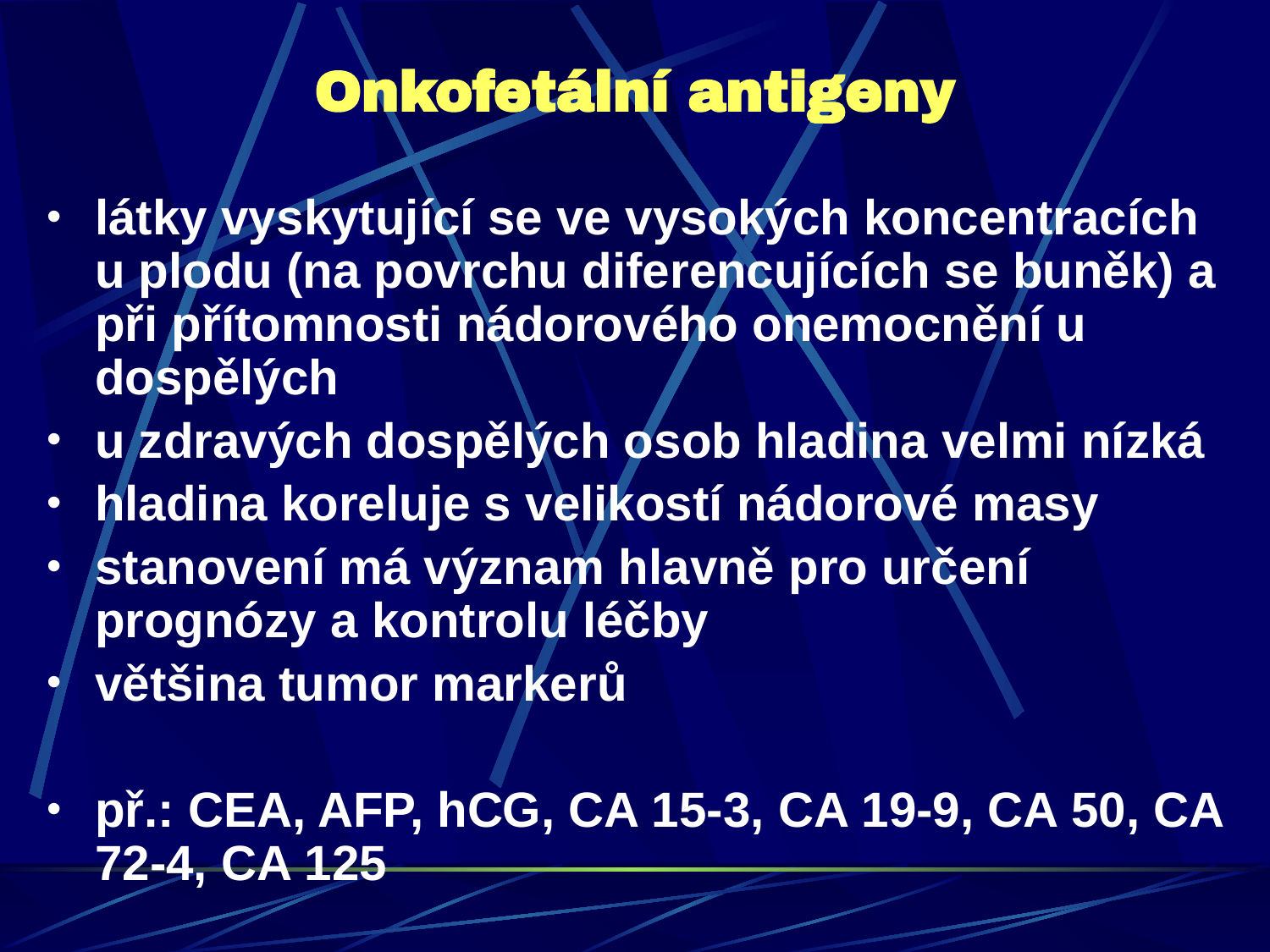

Onkofetální antigeny
látky vyskytující se ve vysokých koncentracích u plodu (na povrchu diferencujících se buněk) a při přítomnosti nádorového onemocnění u dospělých
u zdravých dospělých osob hladina velmi nízká
hladina koreluje s velikostí nádorové masy
stanovení má význam hlavně pro určení prognózy a kontrolu léčby
většina tumor markerů

př.: CEA, AFP, hCG, CA 15-3, CA 19-9, CA 50, CA 72-4, CA 125